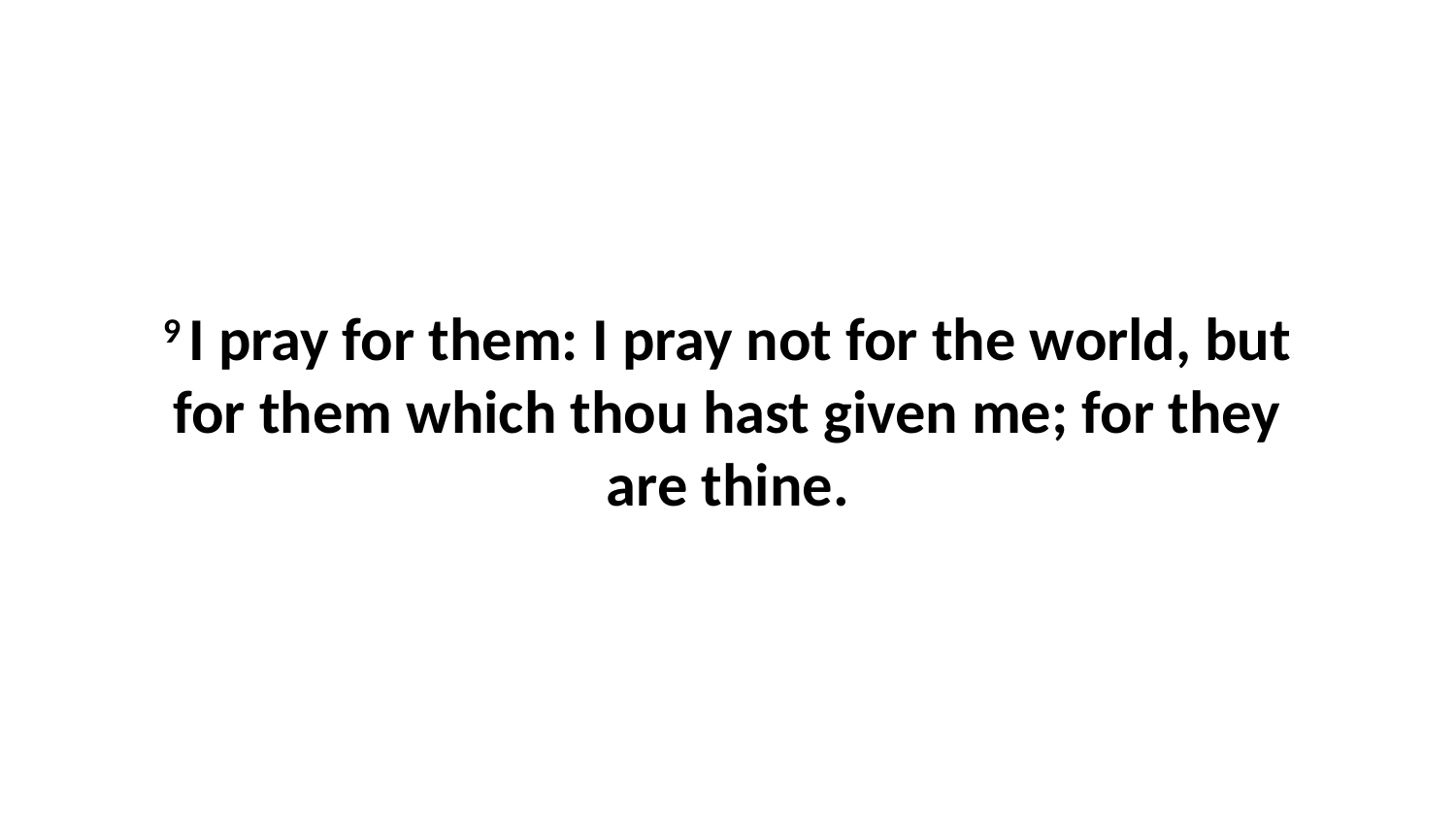

9 I pray for them: I pray not for the world, but for them which thou hast given me; for they are thine.